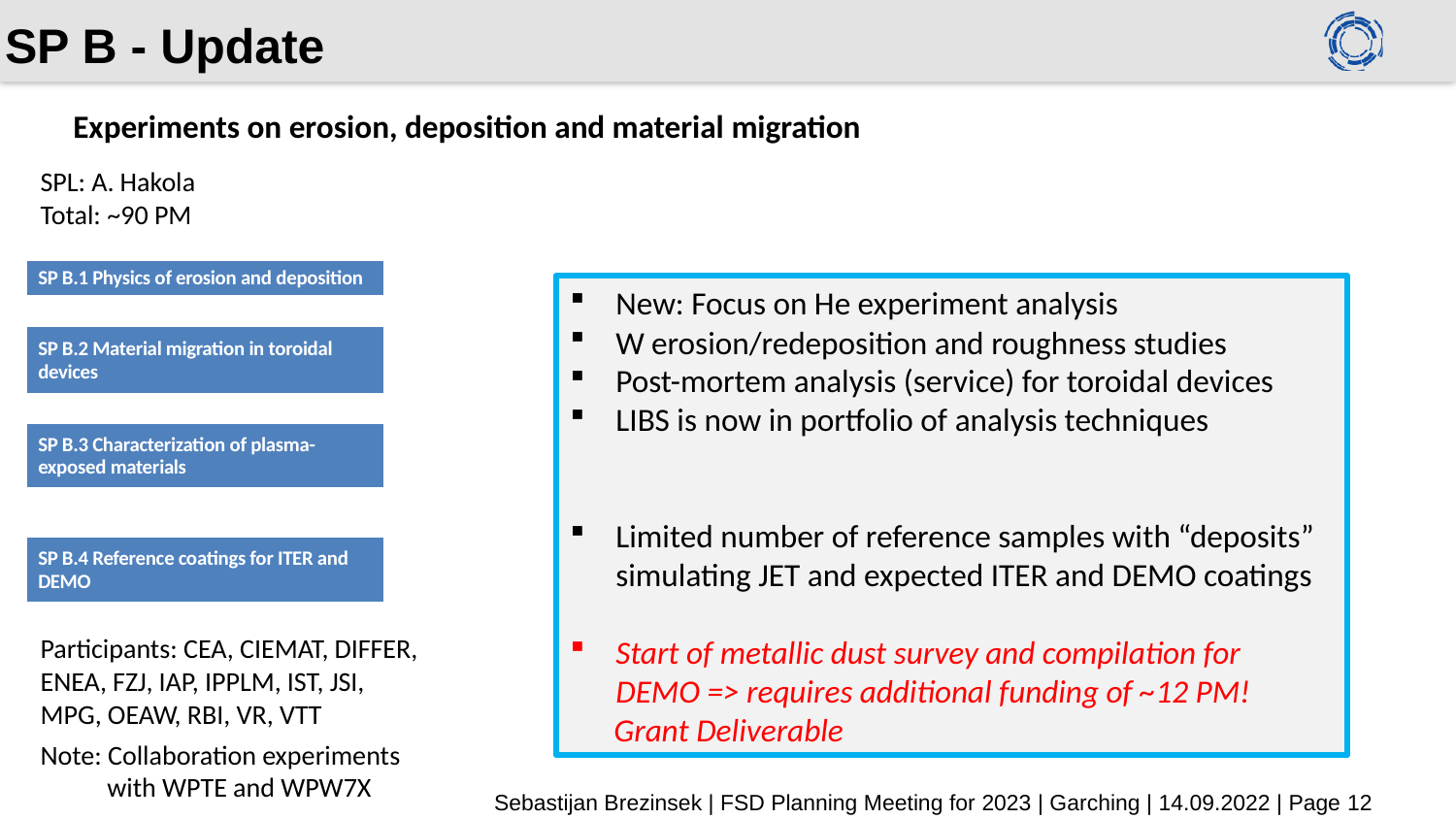

# SP B - Update
Experiments on erosion, deposition and material migration

SPL: A. Hakola
Total: ~90 PM
| SP B.1 Physics of erosion and deposition |
| --- |
New: Focus on He experiment analysis
W erosion/redeposition and roughness studies
Post-mortem analysis (service) for toroidal devices
LIBS is now in portfolio of analysis techniques

Limited number of reference samples with “deposits” simulating JET and expected ITER and DEMO coatings

Start of metallic dust survey and compilation for DEMO => requires additional funding of ~12 PM!
      Grant Deliverable
| SP B.2 Material migration in toroidal devices |
| --- |
| SP B.3 Characterization of plasma-exposed materials |
| --- |
| SP B.4 Reference coatings for ITER and DEMO |
| --- |
Participants: CEA, CIEMAT, DIFFER, ENEA, FZJ, IAP, IPPLM, IST, JSI, MPG, OEAW, RBI, VR, VTT
Note: Collaboration experiments
           with WPTE and WPW7X
 Sebastijan Brezinsek | FSD Planning Meeting for 2023 | Garching | 14.09.2022 | Page 12